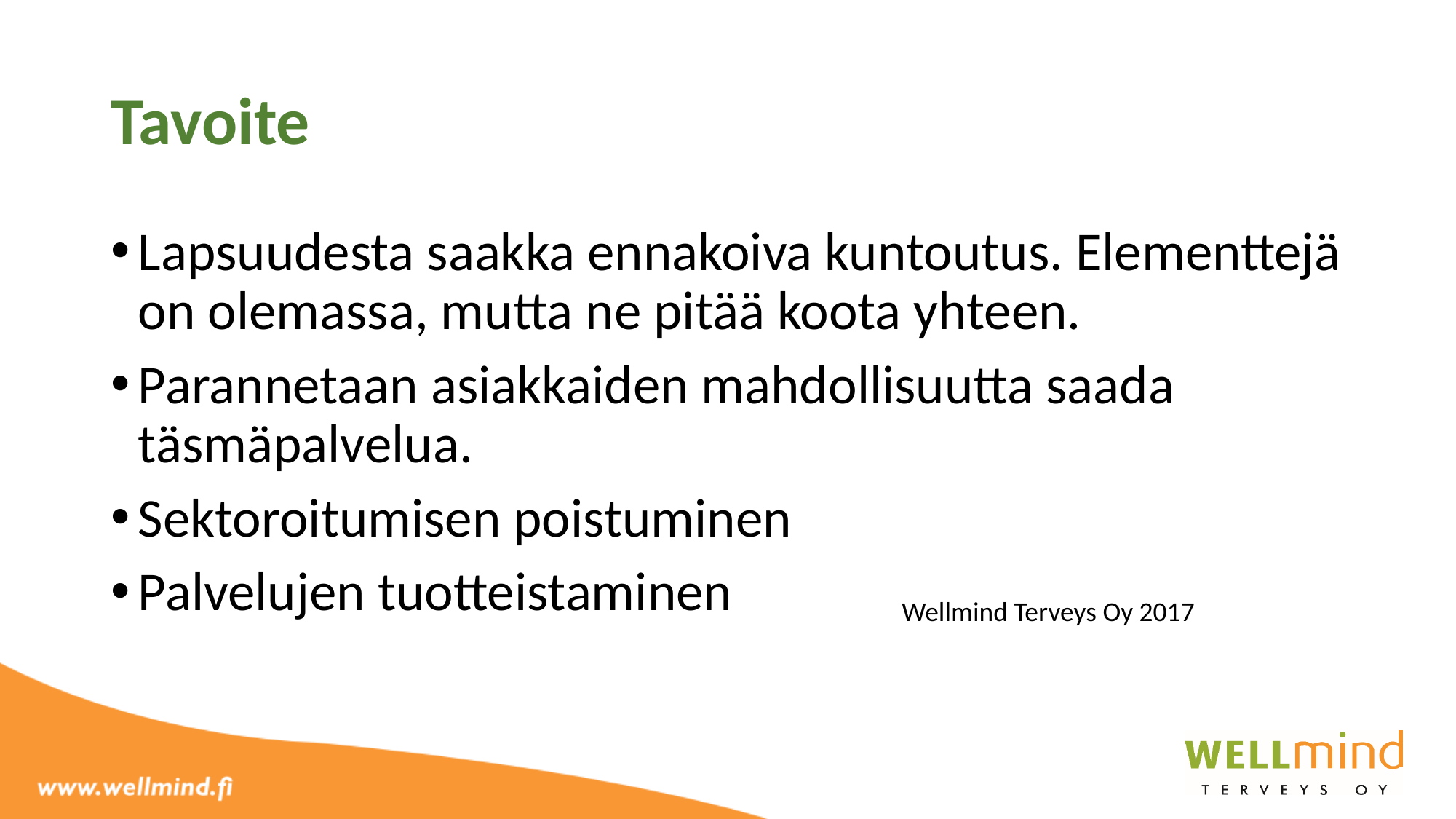

# Tavoite
Lapsuudesta saakka ennakoiva kuntoutus. Elementtejä on olemassa, mutta ne pitää koota yhteen.
Parannetaan asiakkaiden mahdollisuutta saada täsmäpalvelua.
Sektoroitumisen poistuminen
Palvelujen tuotteistaminen

Wellmind Terveys Oy 2017